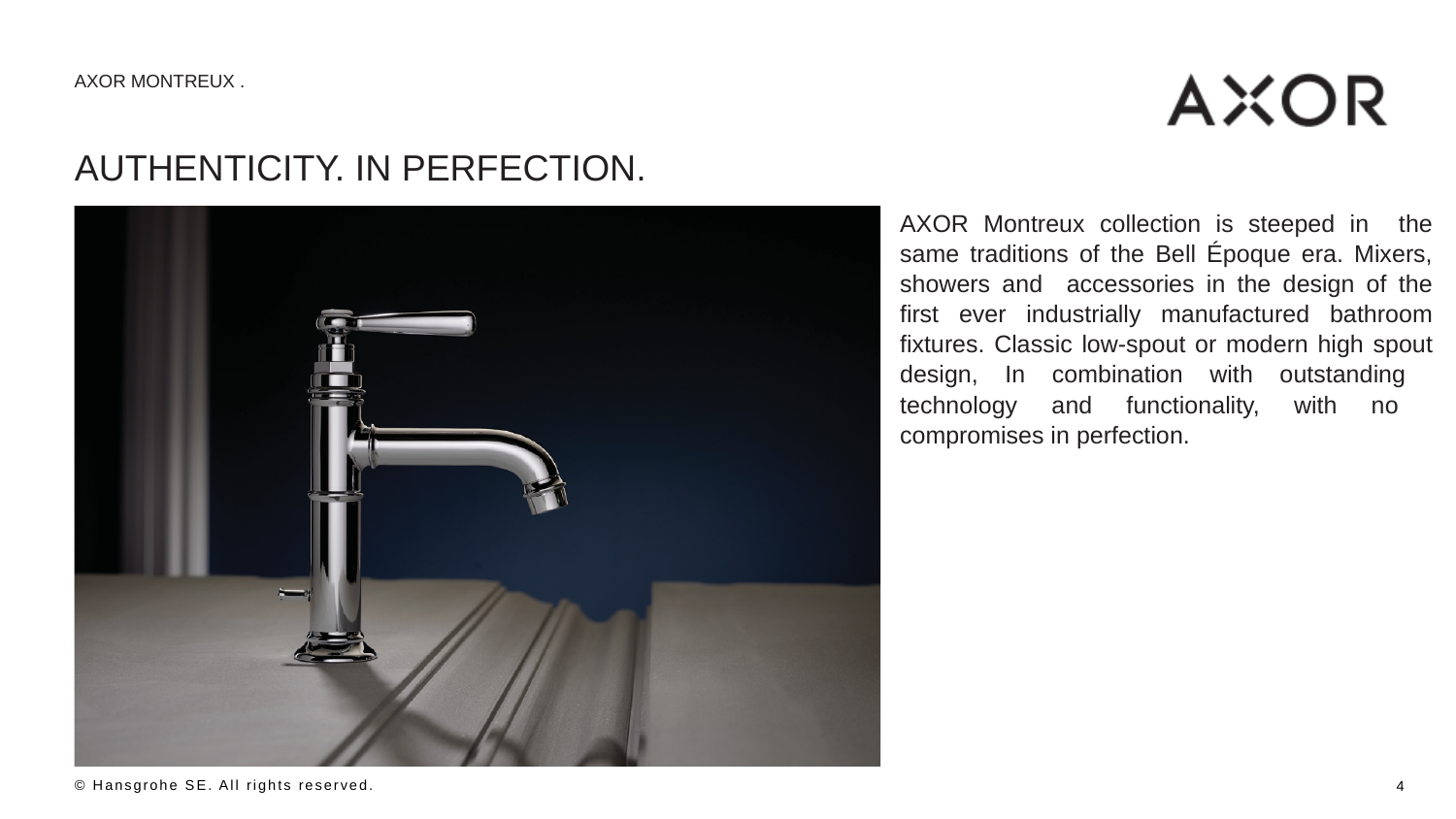

AXOR MONTREUX .
# AUTHENTICITY. IN PERFECTION.

AXOR Montreux collection is steeped in  the same traditions of the Bell Époque era. Mixers, showers and  accessories in the design of the first ever industrially manufactured bathroom fixtures. Classic low-spout or modern high spout design, In combination with outstanding  technology and functionality, with no  compromises in perfection.